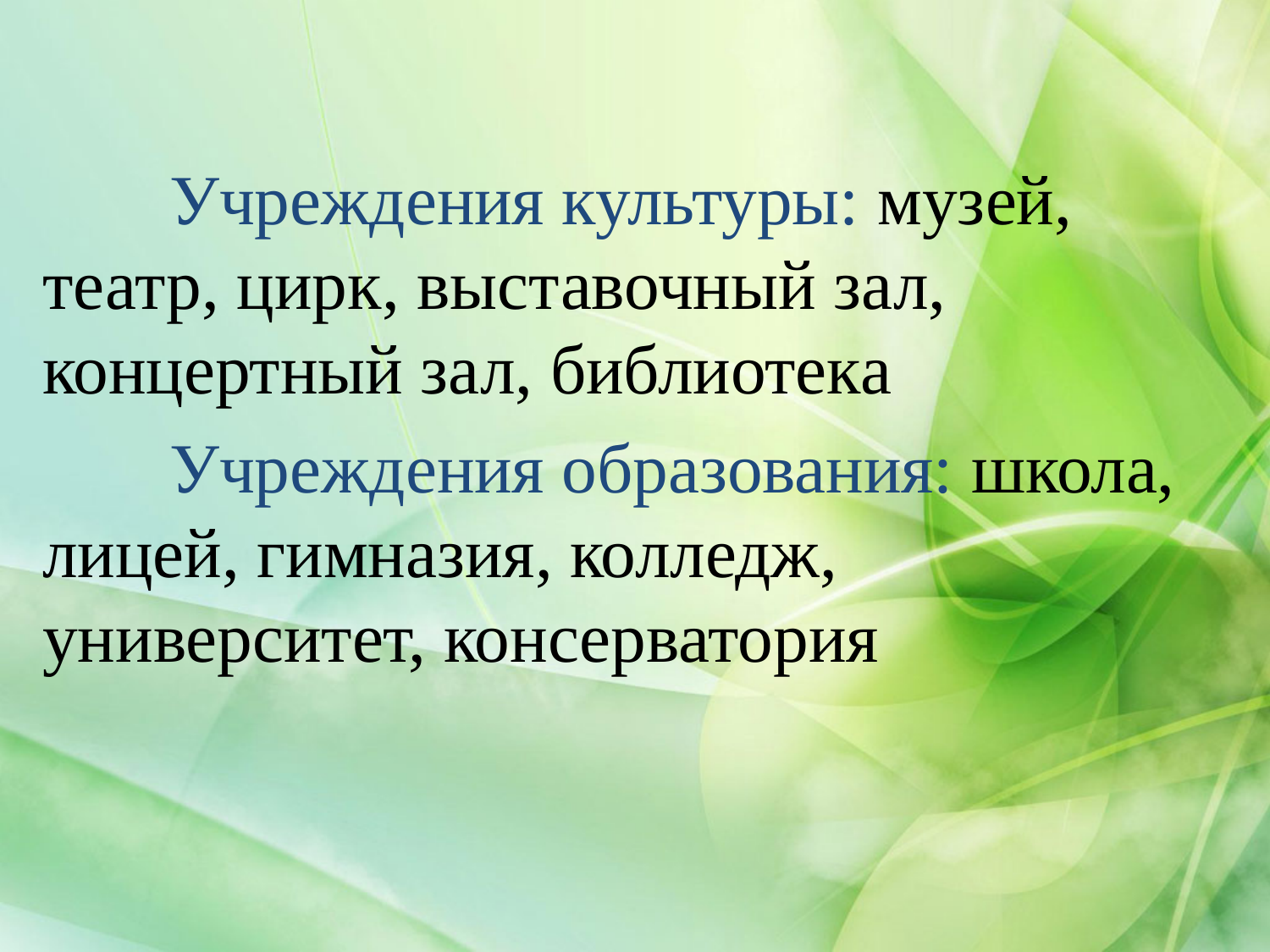

Учреждения культуры: музей, театр, цирк, выставочный зал, концертный зал, библиотека
	Учреждения образования: школа, лицей, гимназия, колледж, университет, консерватория